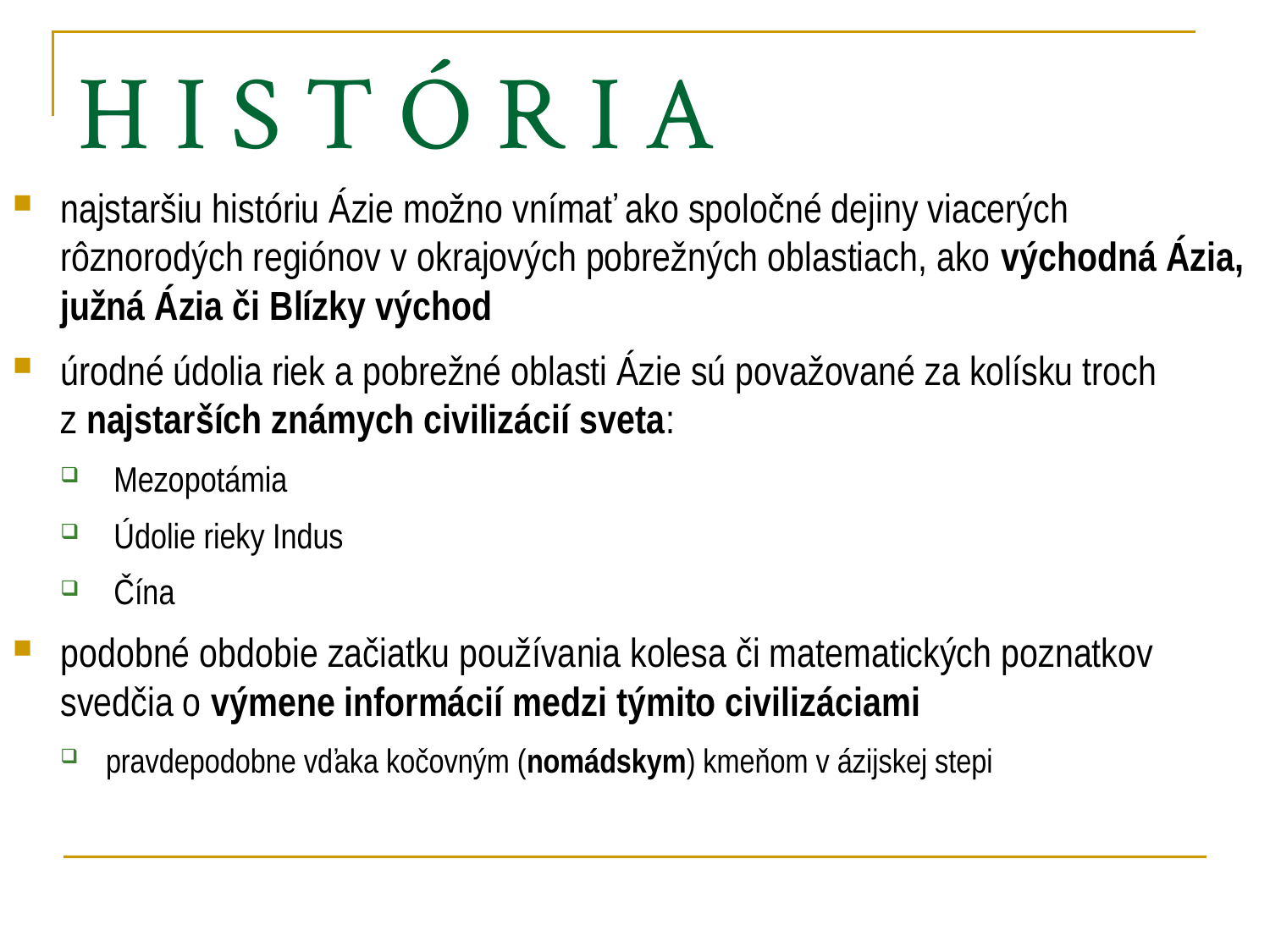

# H I S T Ó R I A
najstaršiu históriu Ázie možno vnímať ako spoločné dejiny viacerých rôznorodých regiónov v okrajových pobrežných oblastiach, ako východná Ázia, južná Ázia či Blízky východ
úrodné údolia riek a pobrežné oblasti Ázie sú považované za kolísku troch
z najstarších známych civilizácií sveta:
 Mezopotámia
 Údolie rieky Indus
 Čína
podobné obdobie začiatku používania kolesa či matematických poznatkov svedčia o výmene informácií medzi týmito civilizáciami
pravdepodobne vďaka kočovným (nomádskym) kmeňom v ázijskej stepi